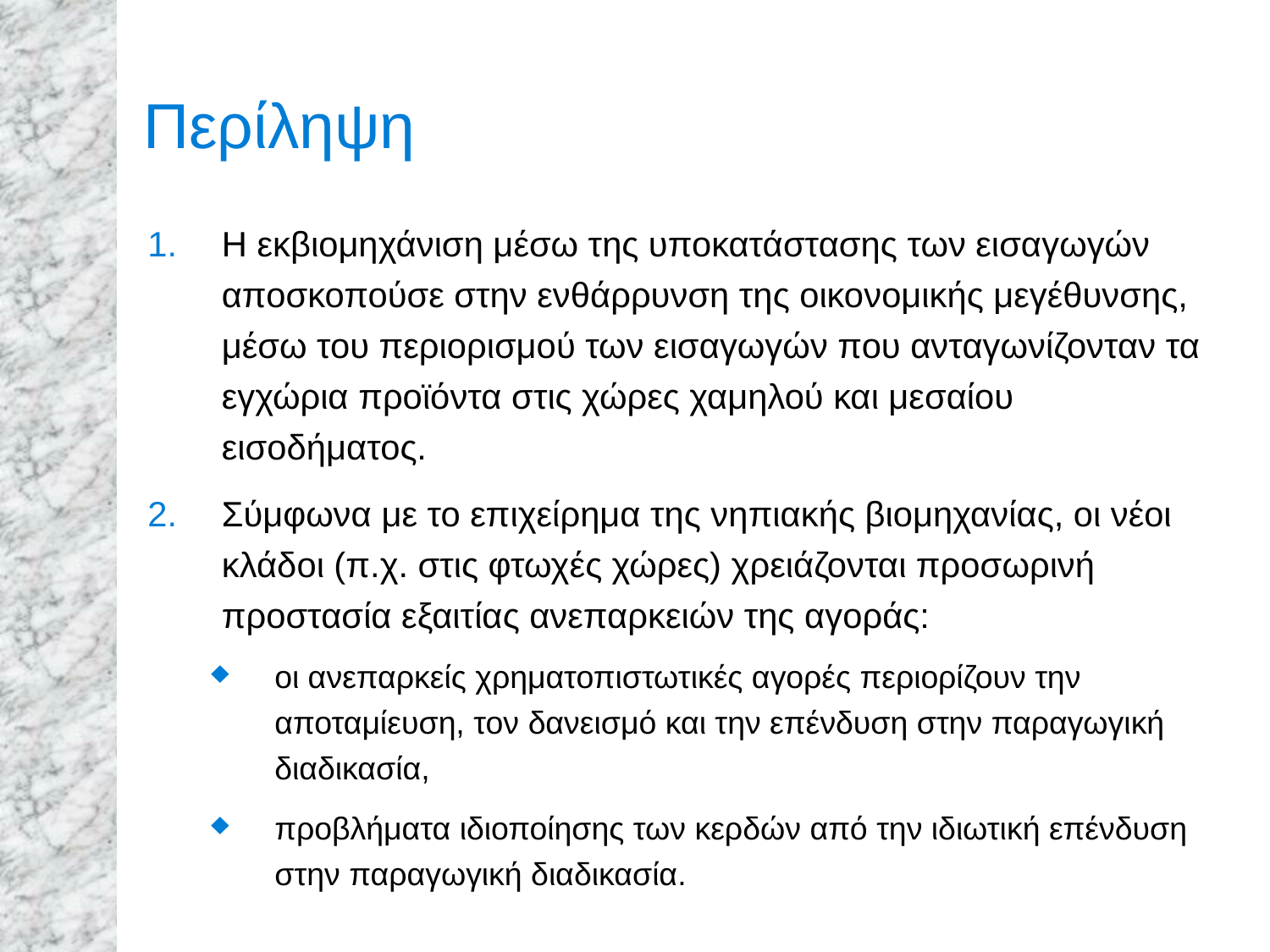

# Περίληψη
Η εκβιομηχάνιση μέσω της υποκατάστασης των εισαγωγών αποσκοπούσε στην ενθάρρυνση της οικονομικής μεγέθυνσης, μέσω του περιορισμού των εισαγωγών που ανταγωνίζονταν τα εγχώρια προϊόντα στις χώρες χαμηλού και μεσαίου εισοδήματος.
Σύμφωνα με το επιχείρημα της νηπιακής βιομηχανίας, οι νέοι κλάδοι (π.χ. στις φτωχές χώρες) χρειάζονται προσωρινή προστασία εξαιτίας ανεπαρκειών της αγοράς:
οι ανεπαρκείς χρηματοπιστωτικές αγορές περιορίζουν την αποταμίευση, τον δανεισμό και την επένδυση στην παραγωγική διαδικασία,
προβλήματα ιδιοποίησης των κερδών από την ιδιωτική επένδυση στην παραγωγική διαδικασία.